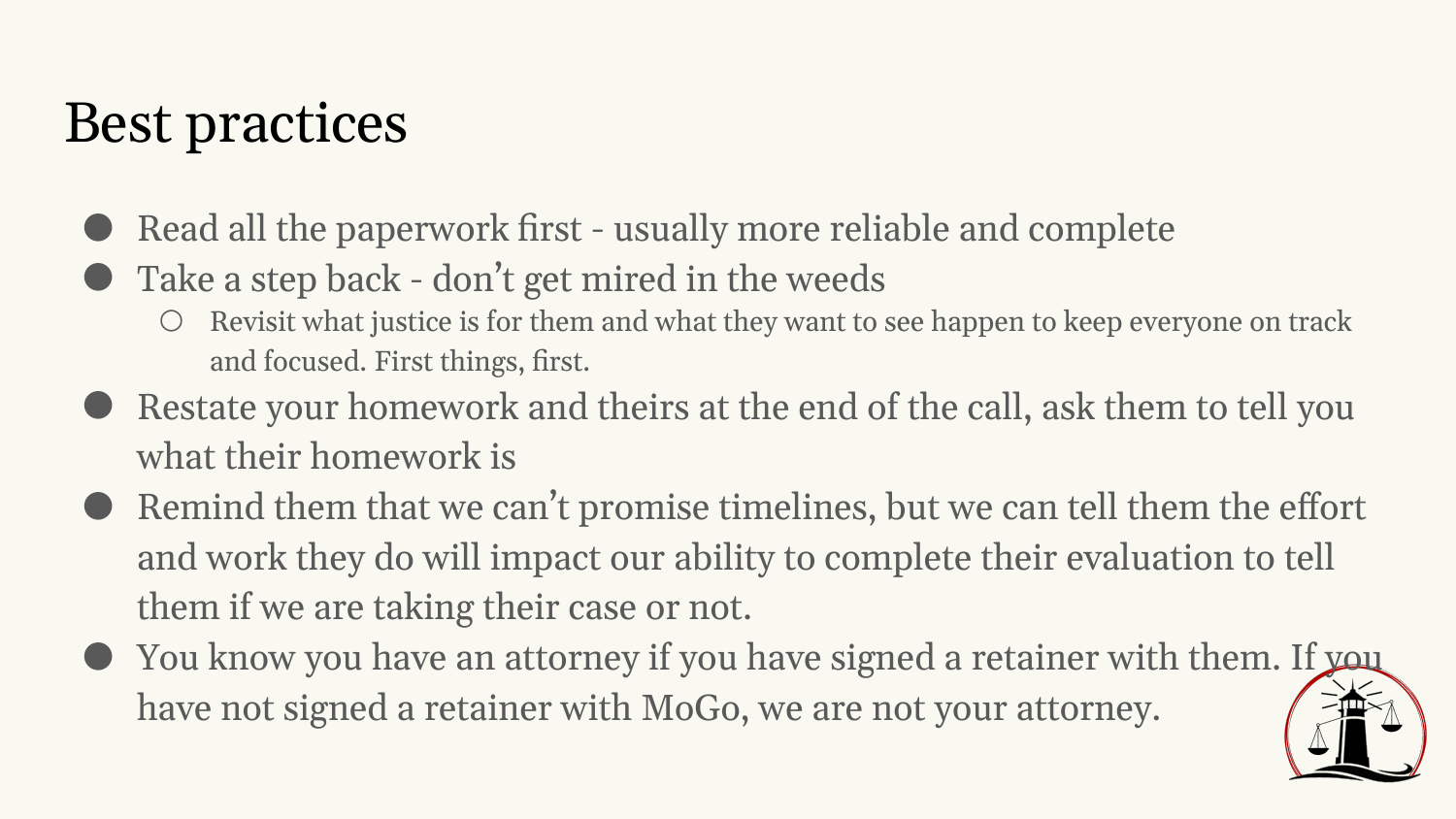

# Best practices
Read all the paperwork first - usually more reliable and complete
Take a step back - don’t get mired in the weeds
Revisit what justice is for them and what they want to see happen to keep everyone on track and focused. First things, first.
Restate your homework and theirs at the end of the call, ask them to tell you what their homework is
Remind them that we can’t promise timelines, but we can tell them the effort and work they do will impact our ability to complete their evaluation to tell them if we are taking their case or not.
You know you have an attorney if you have signed a retainer with them. If you have not signed a retainer with MoGo, we are not your attorney.